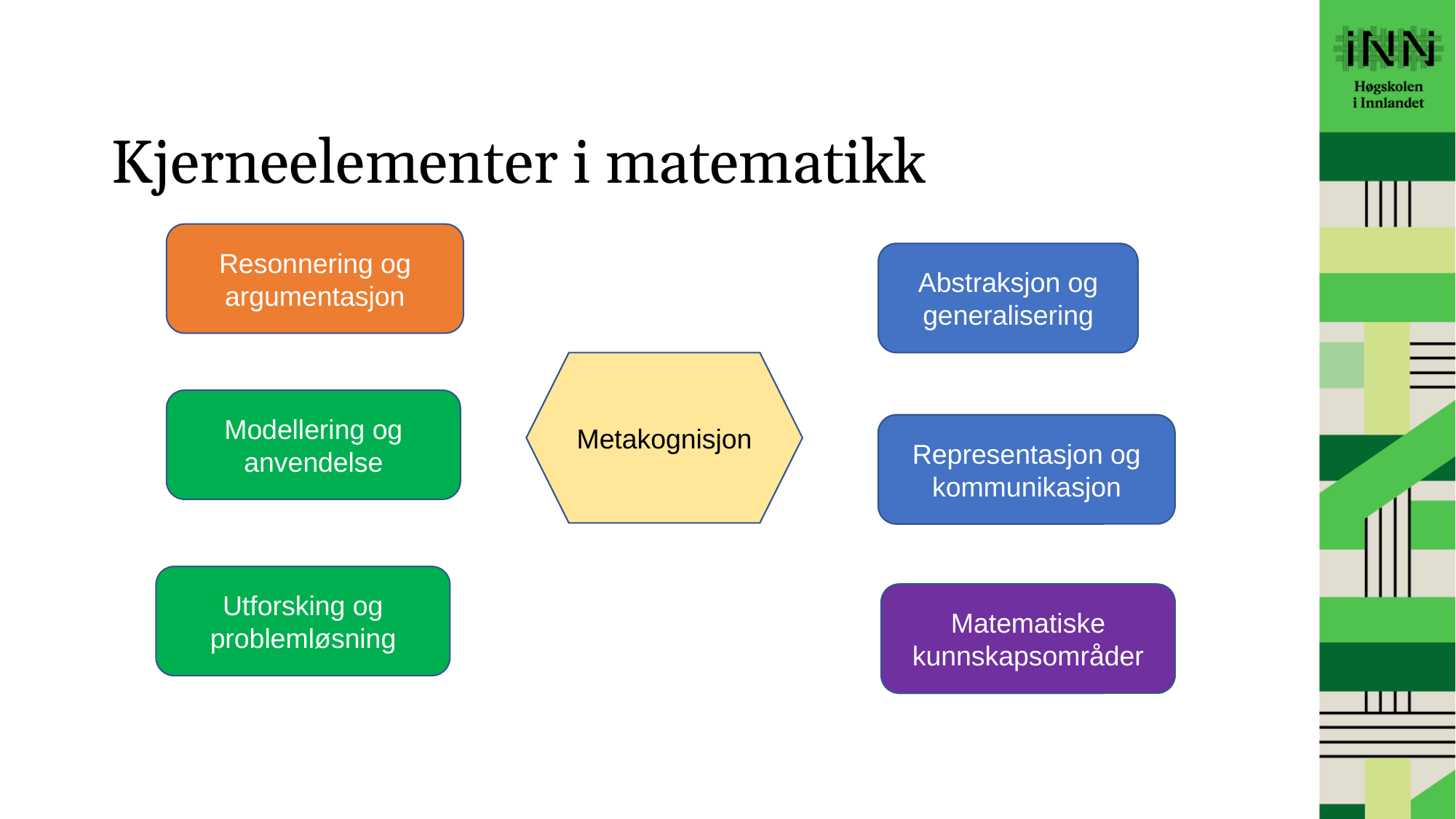

# Kjerneelementer i matematikk
Resonnering og argumentasjon
Abstraksjon og generalisering
Metakognisjon
Modellering og anvendelse
Representasjon og kommunikasjon
Utforsking og problemløsning
Matematiske kunnskapsområder